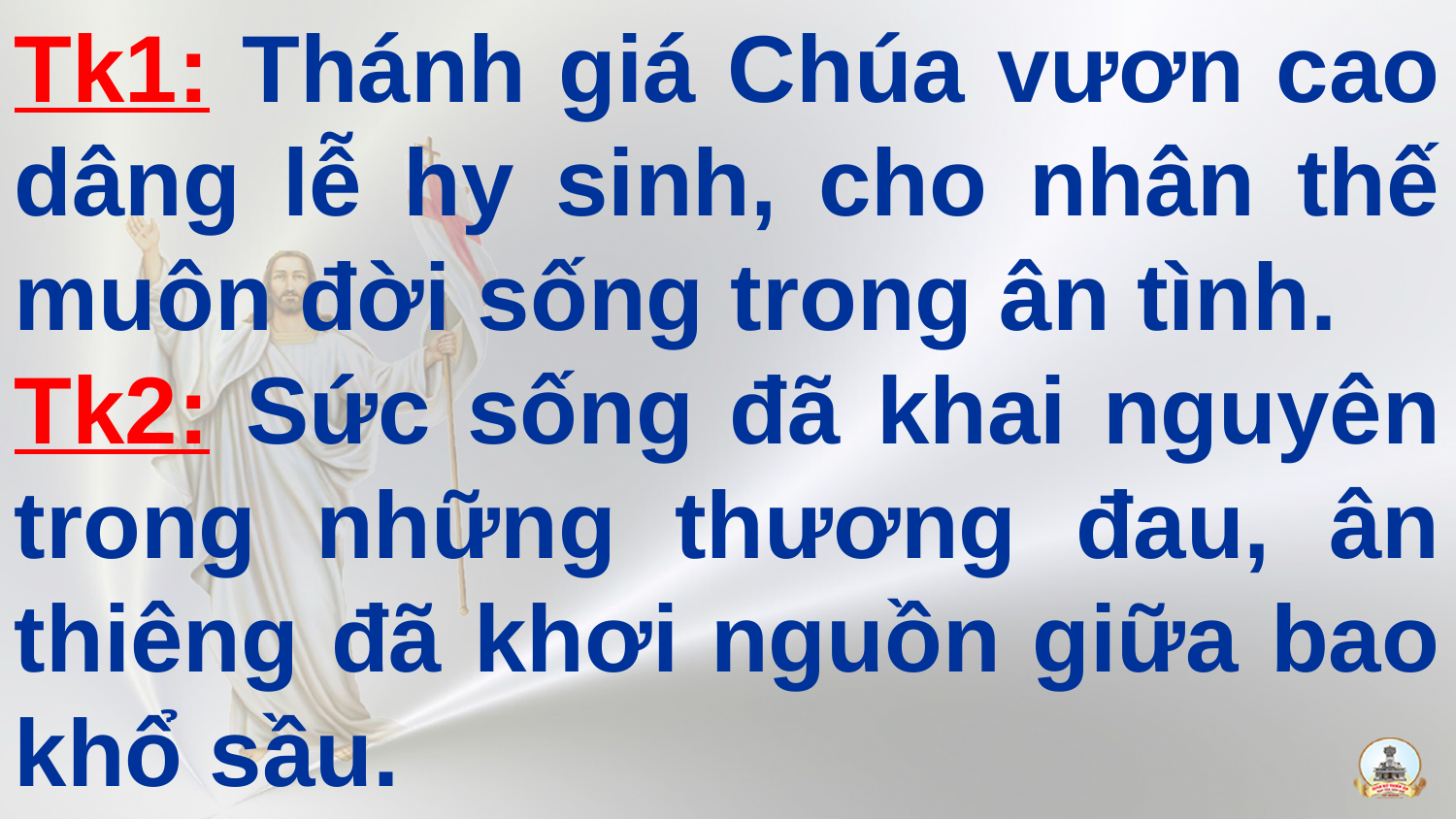

Tk1: Thánh giá Chúa vươn cao dâng lễ hy sinh, cho nhân thế muôn đời sống trong ân tình.
Tk2: Sức sống đã khai nguyên trong những thương đau, ân thiêng đã khơi nguồn giữa bao khổ sầu.